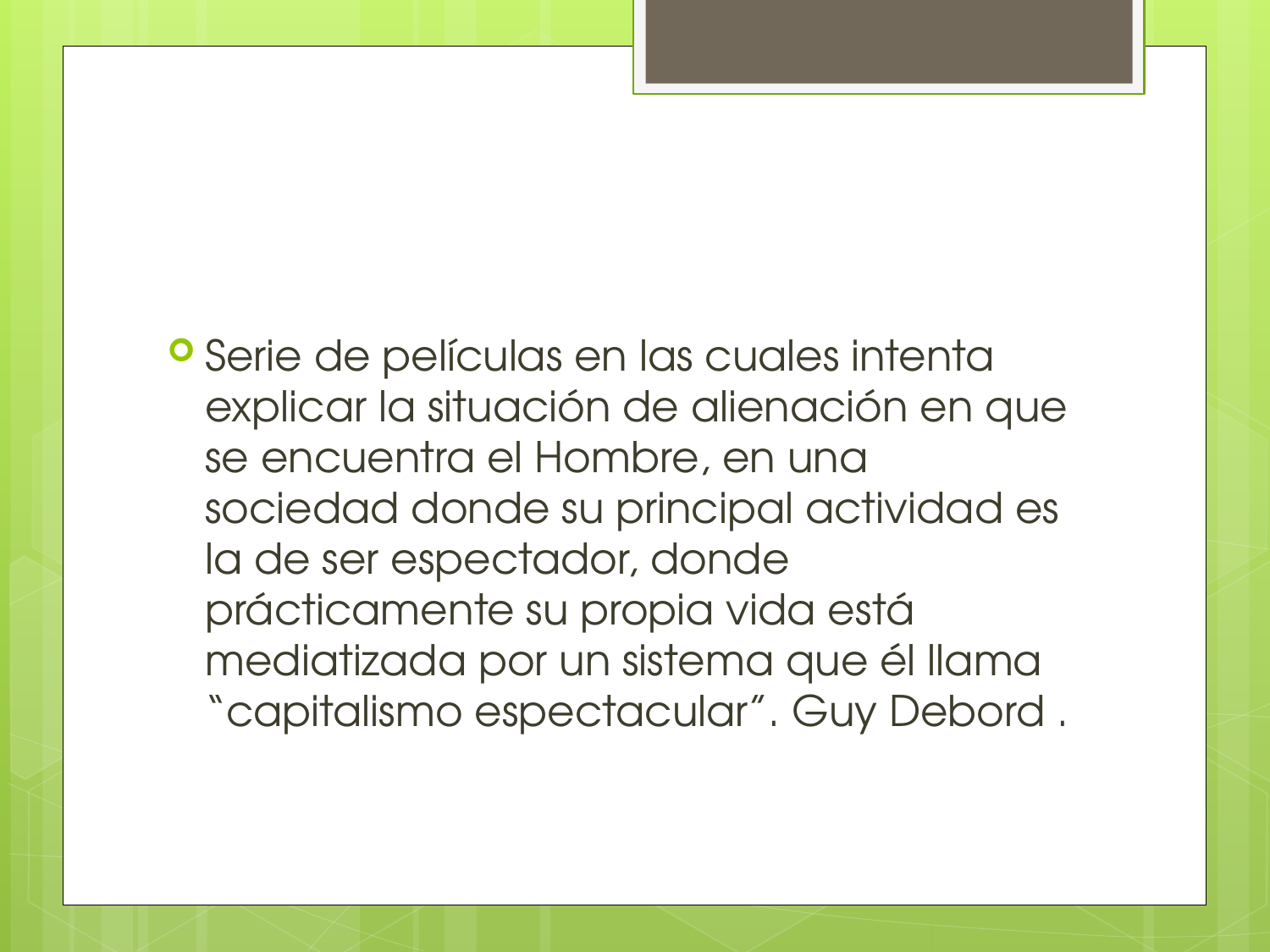

Serie de películas en las cuales intenta explicar la situación de alienación en que se encuentra el Hombre, en una sociedad donde su principal actividad es la de ser espectador, donde prácticamente su propia vida está mediatizada por un sistema que él llama “capitalismo espectacular”. Guy Debord .